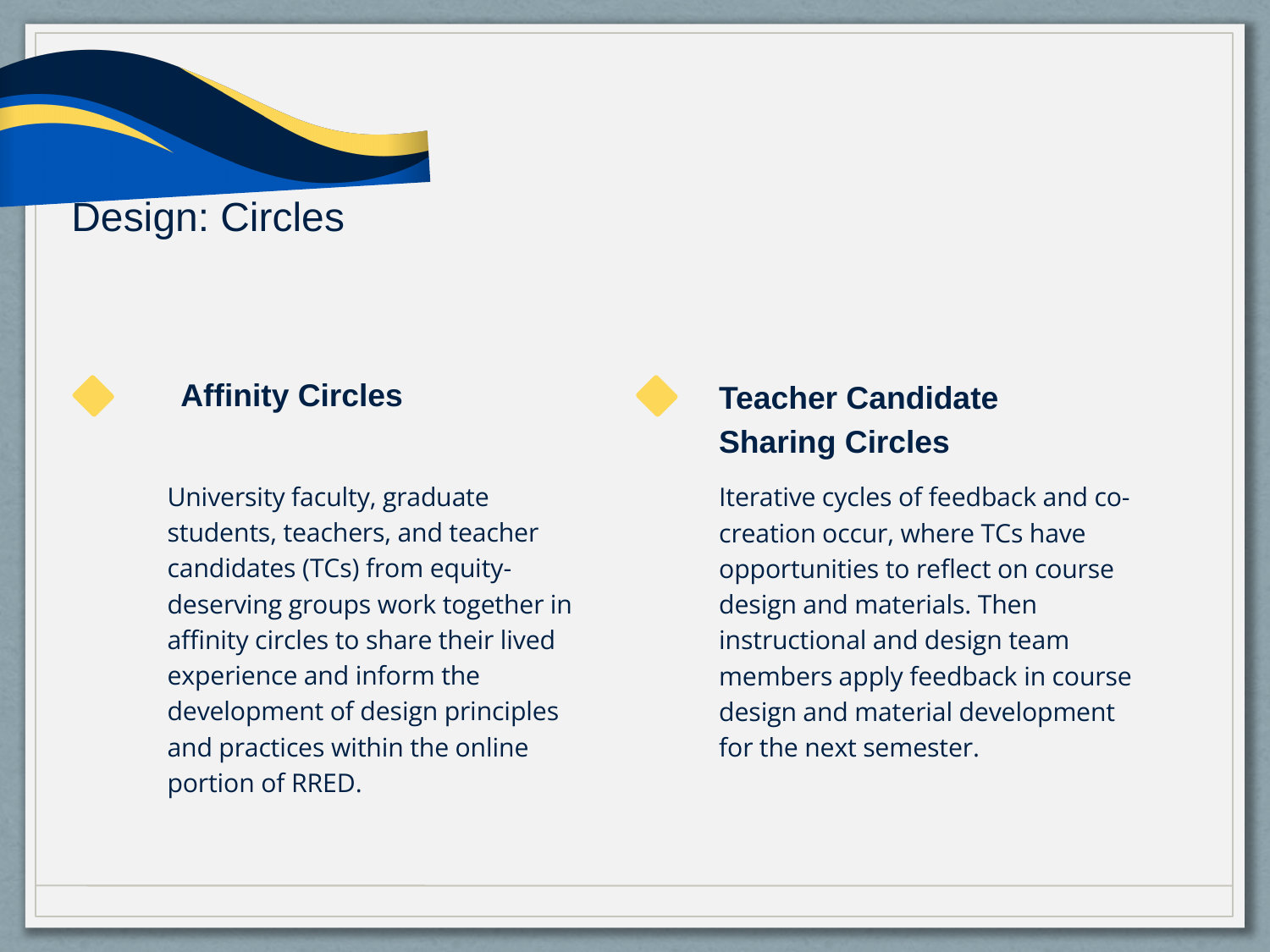

Design: Circles
Affinity Circles
Teacher Candidate Sharing Circles

University faculty, graduate students, teachers, and teacher candidates (TCs) from equity-deserving groups work together in affinity circles to share their lived experience and inform the development of design principles and practices within the online portion of RRED.
Iterative cycles of feedback and co-creation occur, where TCs have opportunities to reflect on course design and materials. Then instructional and design team members apply feedback in course design and material development for the next semester.